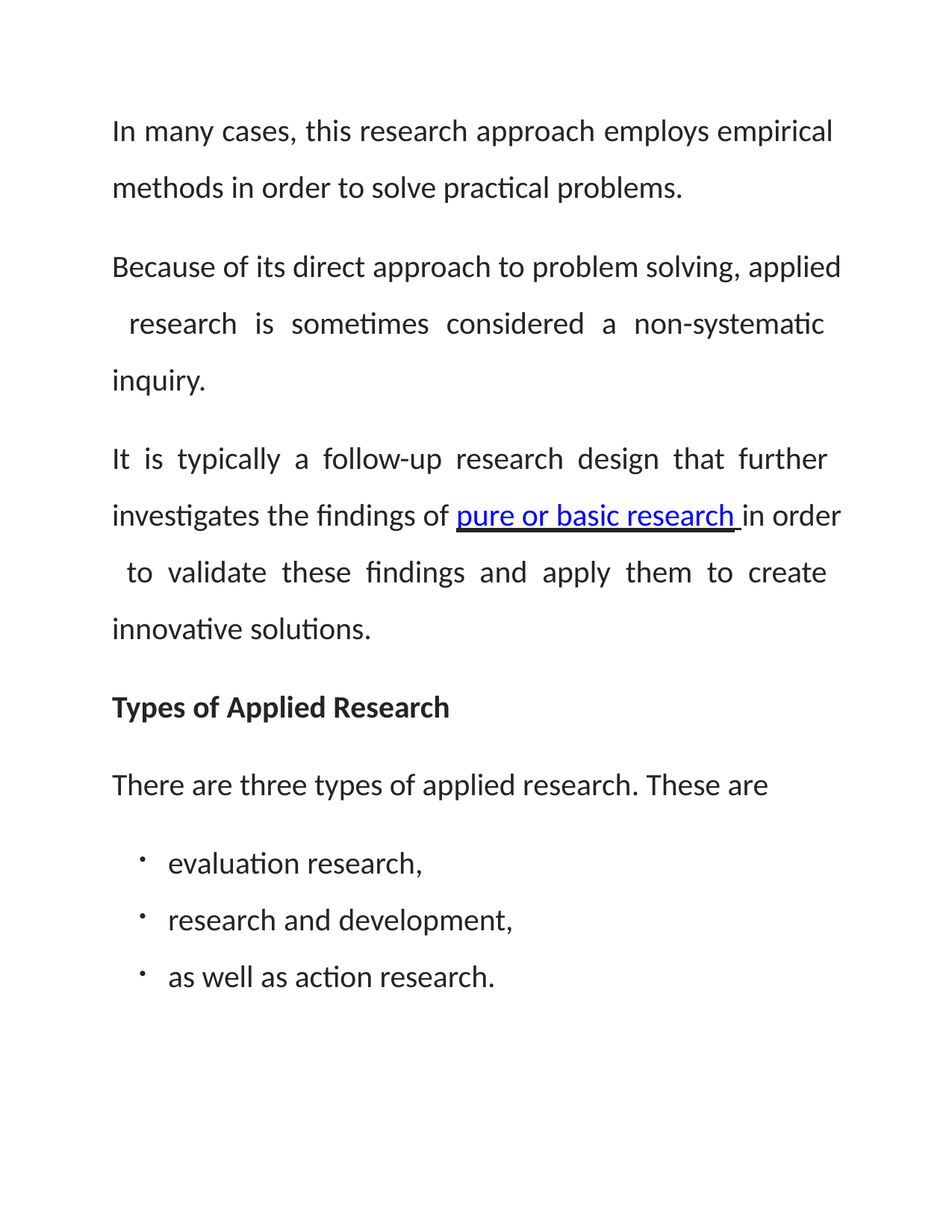

In many cases, this research approach employs empirical  methods in order to solve practical problems.
Because of its direct approach to problem solving, applied  research is sometimes considered a non-systematic  inquiry.
It is typically a follow-up research design that further  investigates the findings of pure or basic research in order  to validate these findings and apply them to create  innovative solutions.

Types of Applied Research

There are three types of applied research. These are

evaluation research,
research and development,
as well as action research.